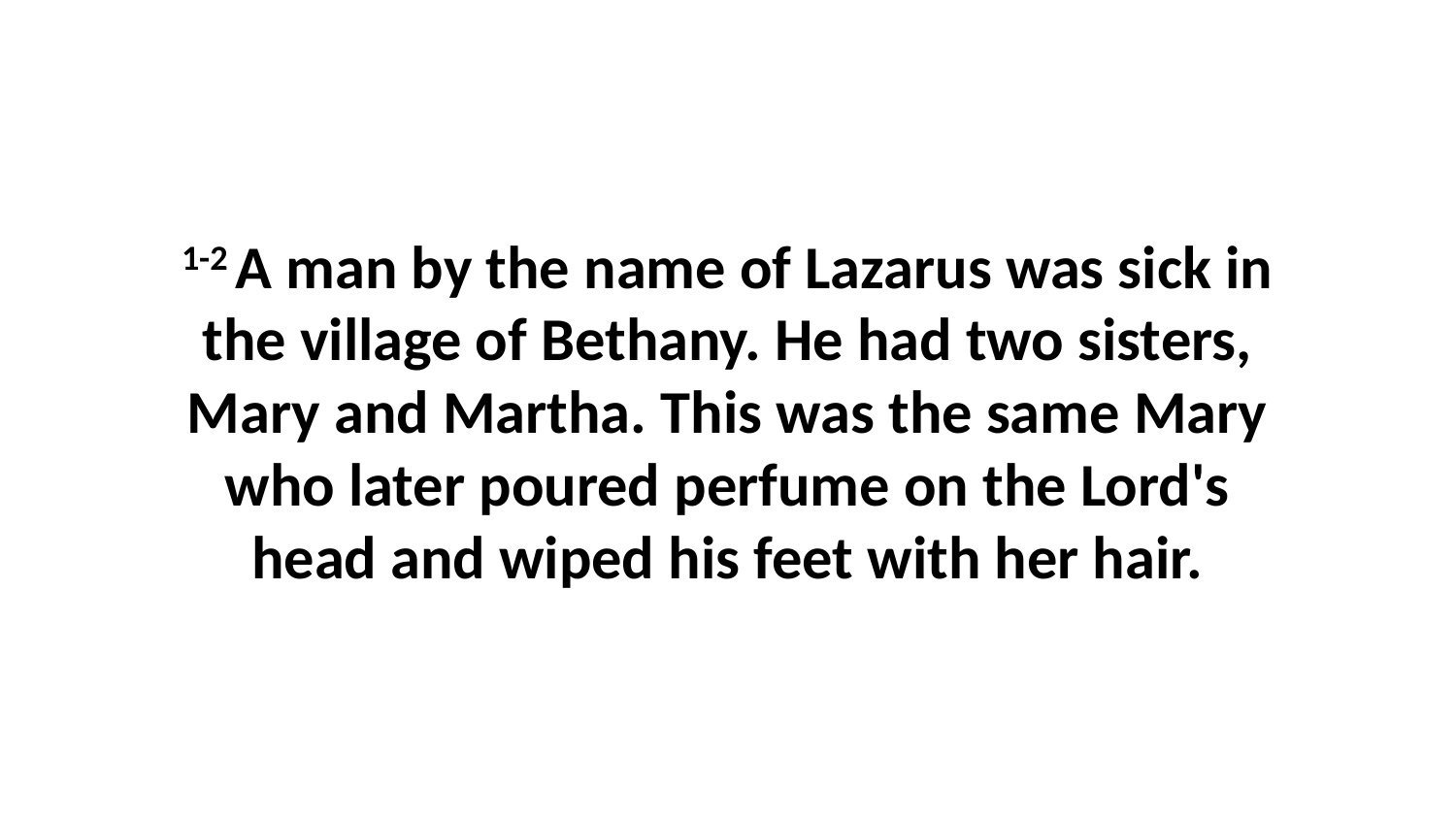

1-2 A man by the name of Lazarus was sick in the village of Bethany. He had two sisters, Mary and Martha. This was the same Mary who later poured perfume on the Lord's head and wiped his feet with her hair.